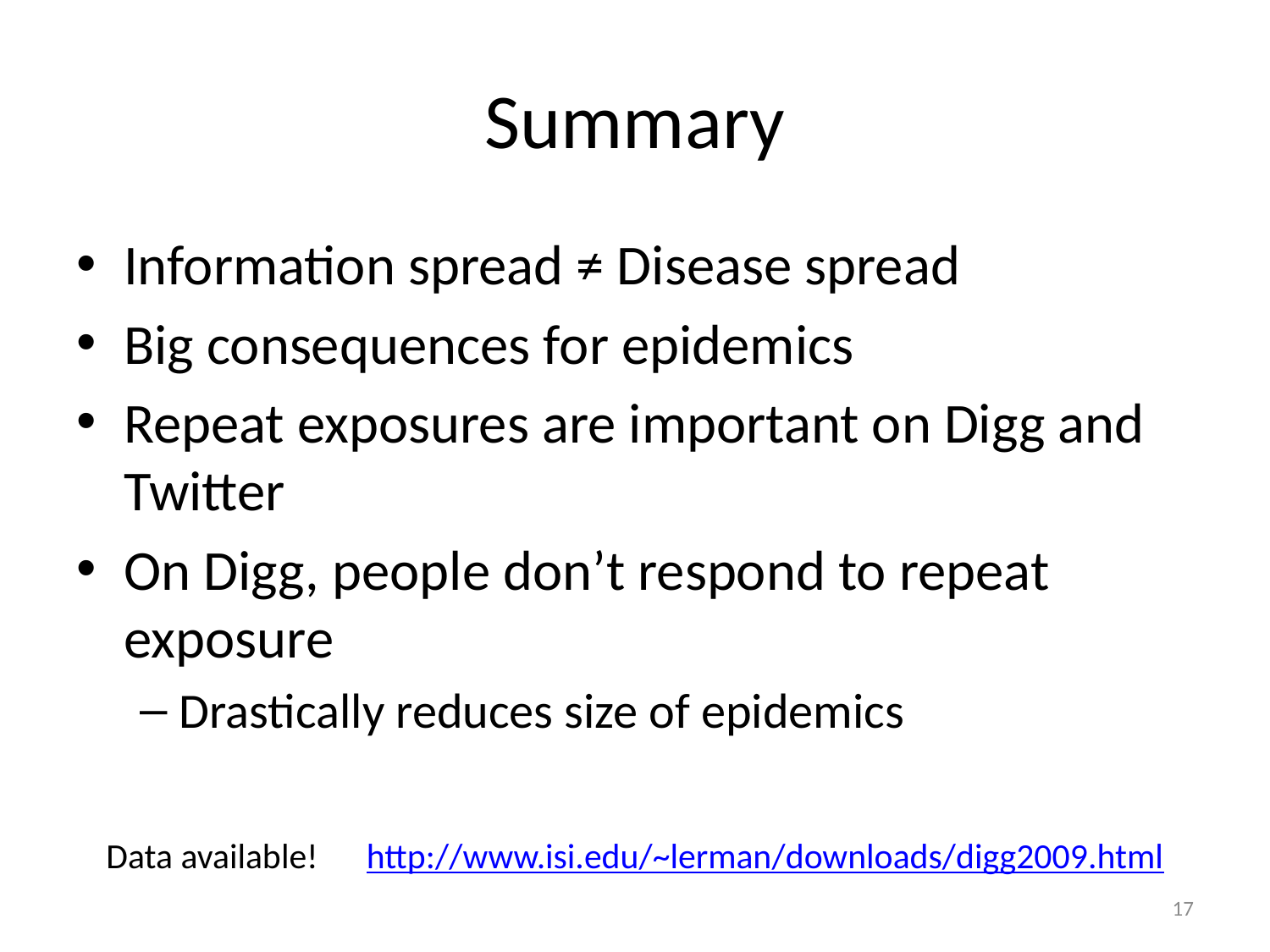

# Summary
Information spread ≠ Disease spread
Big consequences for epidemics
Repeat exposures are important on Digg and Twitter
On Digg, people don’t respond to repeat exposure
Drastically reduces size of epidemics

Data available!      http://www.isi.edu/~lerman/downloads/digg2009.html
17